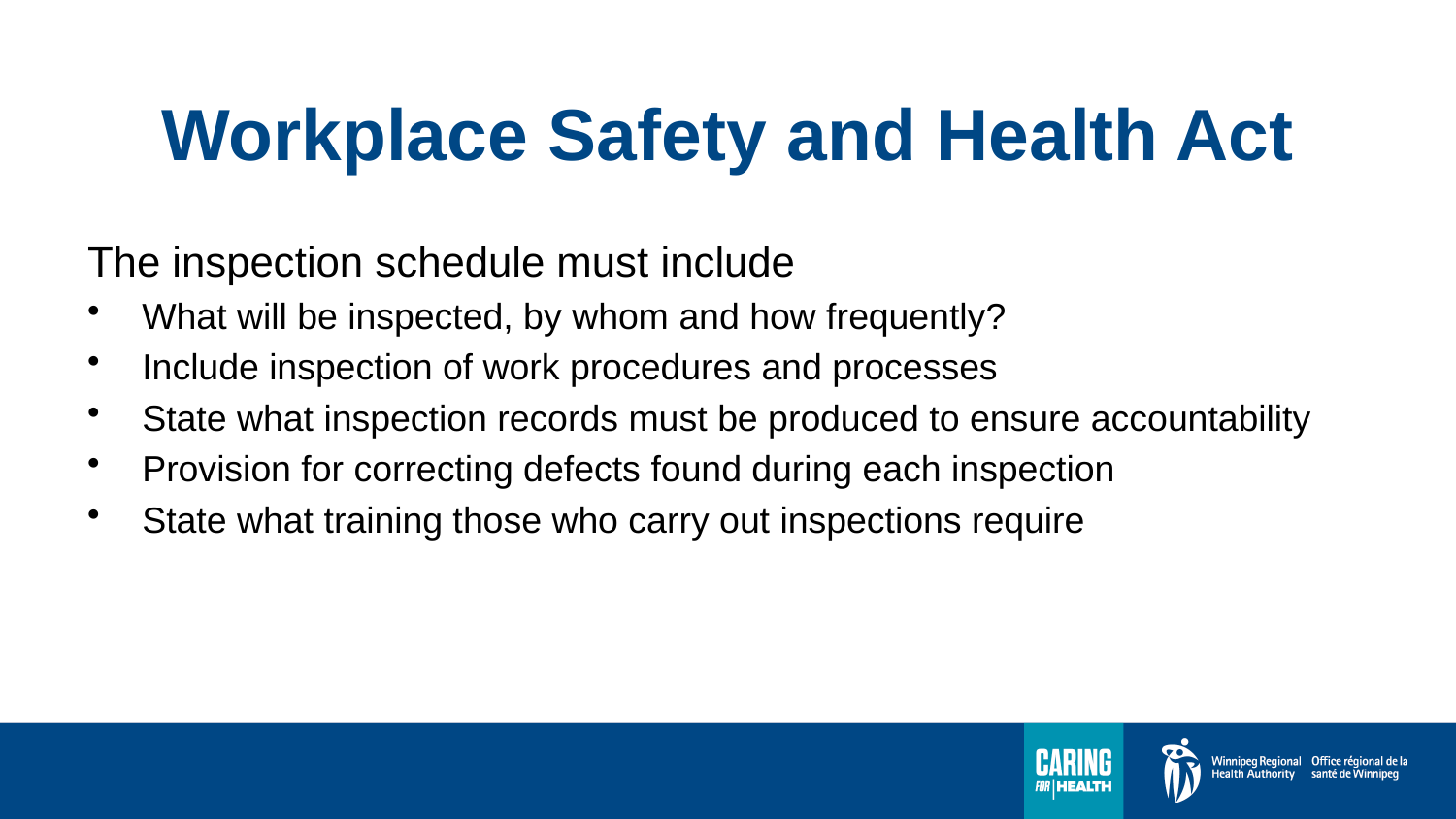

# Workplace Safety and Health Act
The inspection schedule must include
What will be inspected, by whom and how frequently?
Include inspection of work procedures and processes
State what inspection records must be produced to ensure accountability
Provision for correcting defects found during each inspection
State what training those who carry out inspections require